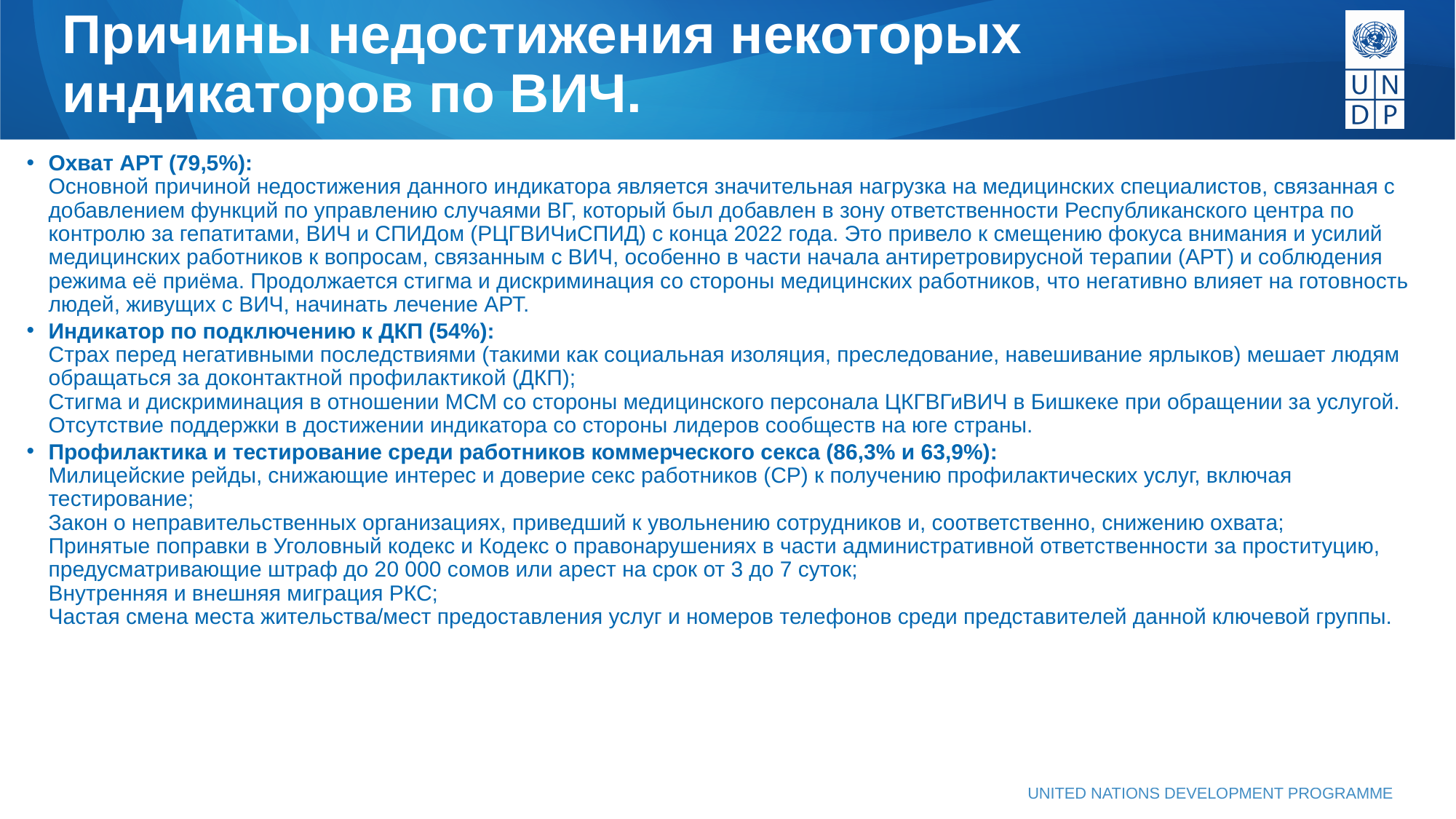

# Причины недостижения некоторых индикаторов по ВИЧ.
Охват АРТ (79,5%):
Основной причиной недостижения данного индикатора является значительная нагрузка на медицинских специалистов, связанная с добавлением функций по управлению случаями ВГ, который был добавлен в зону ответственности Республиканского центра по контролю за гепатитами, ВИЧ и СПИДом (РЦГВИЧиСПИД) с конца 2022 года. Это привело к смещению фокуса внимания и усилий медицинских работников к вопросам, связанным с ВИЧ, особенно в части начала антиретровирусной терапии (АРТ) и соблюдения режима её приёма. Продолжается стигма и дискриминация со стороны медицинских работников, что негативно влияет на готовность людей, живущих с ВИЧ, начинать лечение АРТ.
Индикатор по подключению к ДКП (54%):
Страх перед негативными последствиями (такими как социальная изоляция, преследование, навешивание ярлыков) мешает людям обращаться за доконтактной профилактикой (ДКП);
Стигма и дискриминация в отношении МСМ со стороны медицинского персонала ЦКГВГиВИЧ в Бишкеке при обращении за услугой.
Отсутствие поддержки в достижении индикатора со стороны лидеров сообществ на юге страны.
Профилактика и тестирование среди работников коммерческого секса (86,3% и 63,9%):
Милицейские рейды, снижающие интерес и доверие секс работников (СР) к получению профилактических услуг, включая тестирование;
Закон о неправительственных организациях, приведший к увольнению сотрудников и, соответственно, снижению охвата;
Принятые поправки в Уголовный кодекс и Кодекс о правонарушениях в части административной ответственности за проституцию, предусматривающие штраф до 20 000 сомов или арест на срок от 3 до 7 суток;
Внутренняя и внешняя миграция РКС;
Частая смена места жительства/мест предоставления услуг и номеров телефонов среди представителей данной ключевой группы.